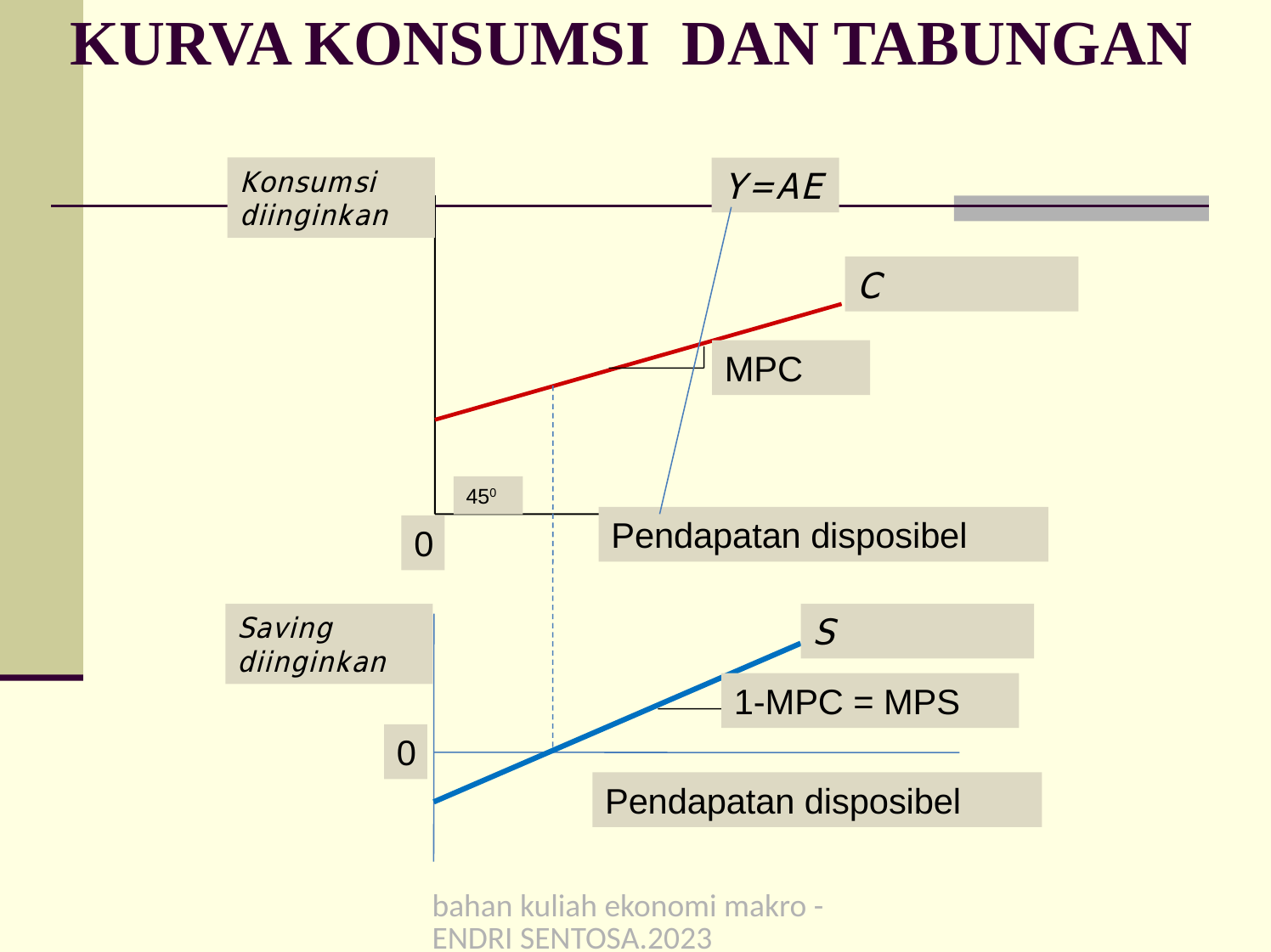

# KURVA KONSUMSI  DAN TABUNGAN
Konsumsi diinginkan
Y=AE
C

MPC

450
Pendapatan disposibel
0
Saving diinginkan
S
1-MPC = MPS

0
Pendapatan disposibel
bahan kuliah ekonomi makro -ENDRI SENTOSA.2023